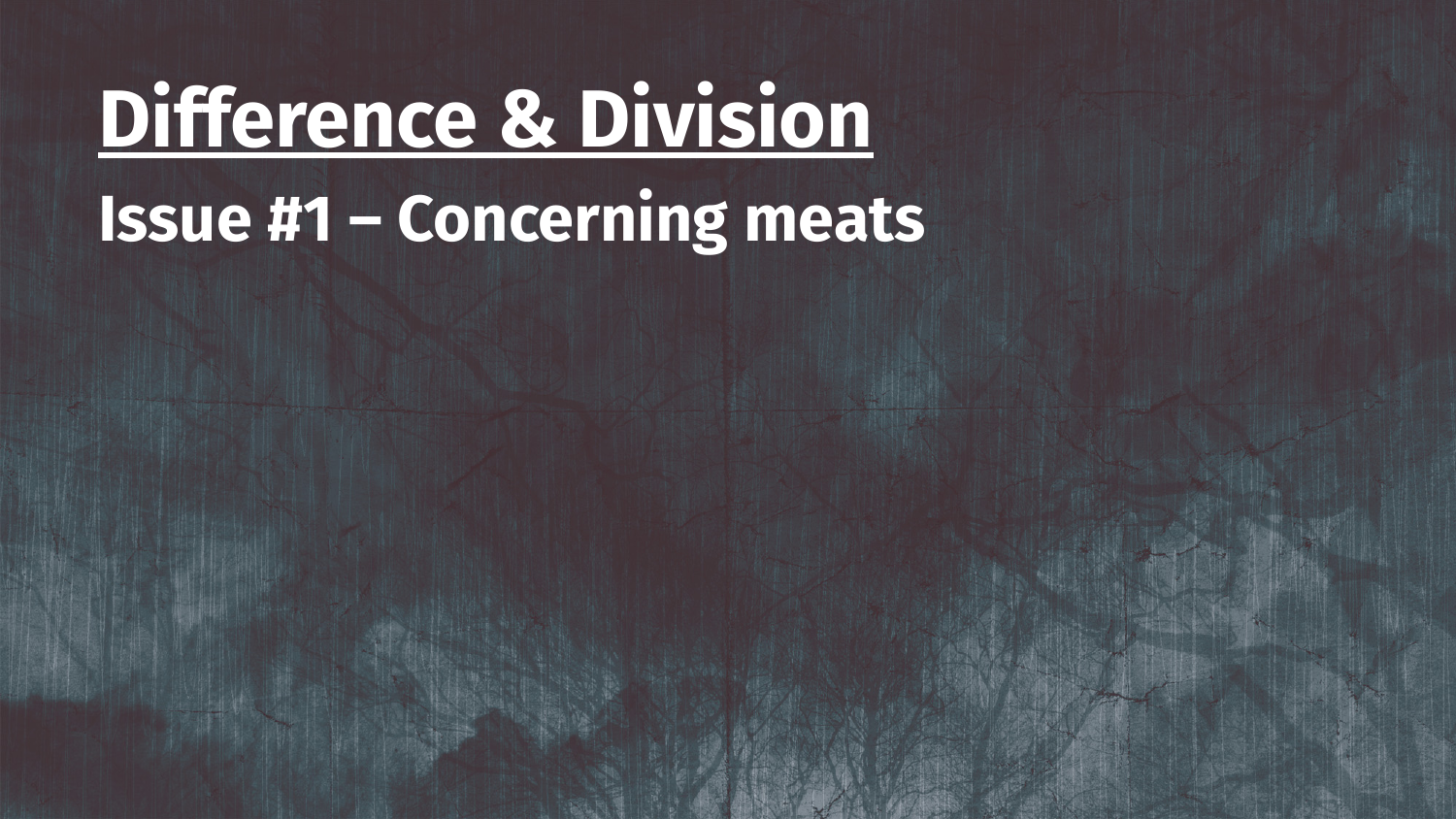

Difference & Division
Issue #1 – Concerning meats